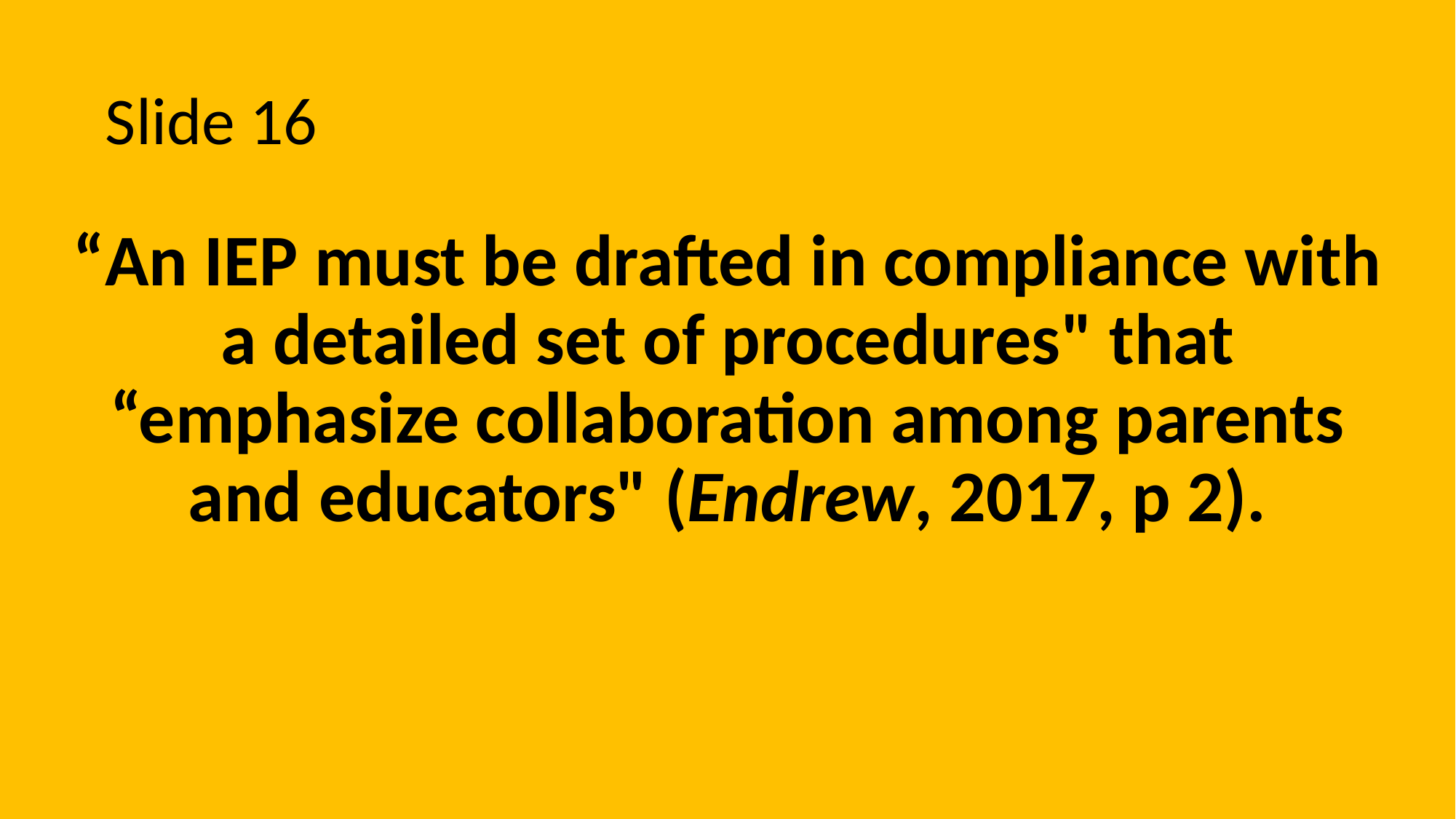

# Slide 16
“An IEP must be drafted in compliance with a detailed set of procedures" that “emphasize collaboration among parents and educators" (Endrew, 2017, p 2).